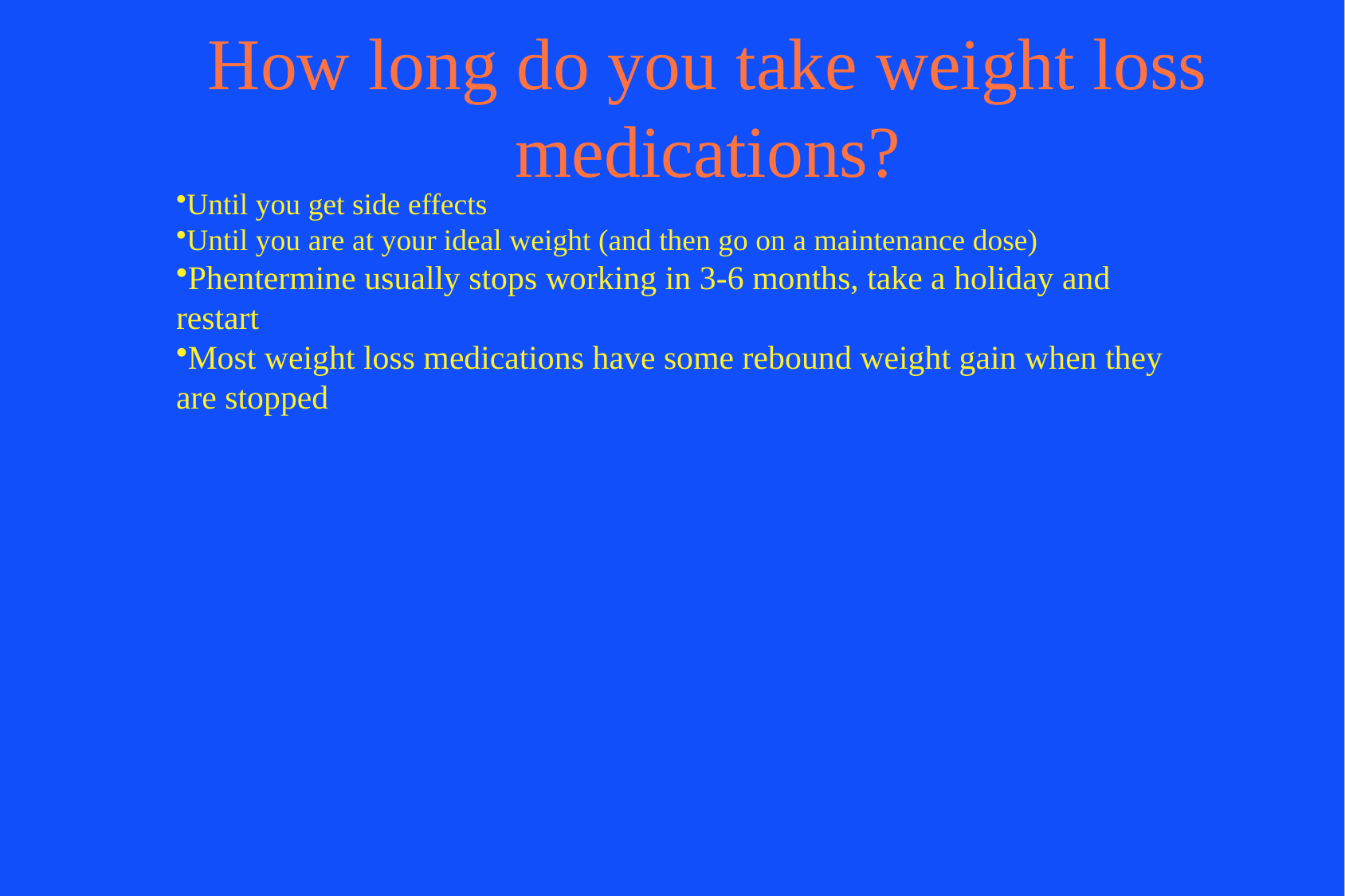

# How long do you take weight loss medications?
Until you get side effects
Until you are at your ideal weight (and then go on a maintenance dose)
Phentermine usually stops working in 3-6 months, take a holiday and restart
Most weight loss medications have some rebound weight gain when they are stopped